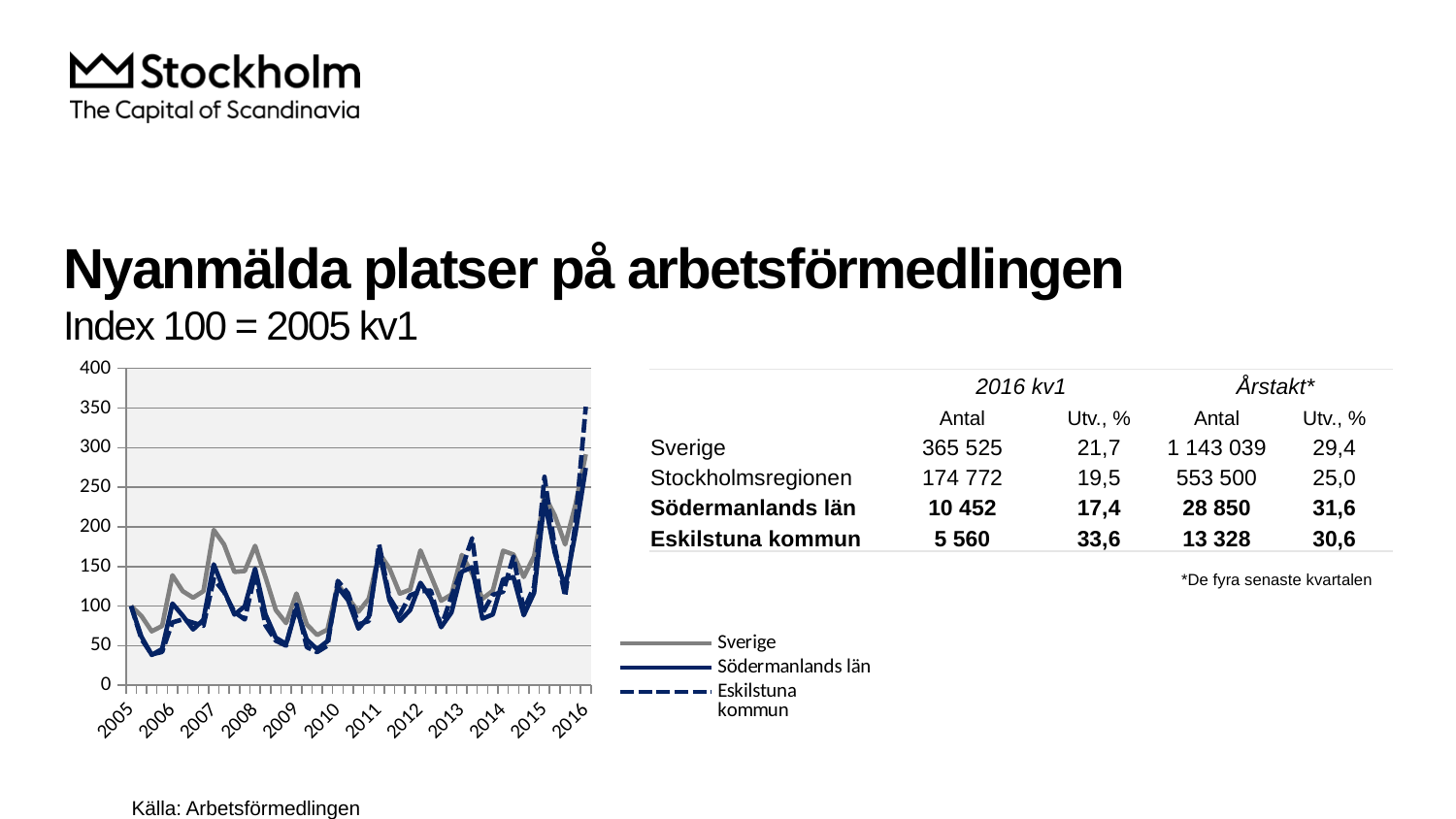

# Nyanmälda platser på arbetsförmedlingen Index 100 = 2005 kv1

### Chart

| Category | Sverige | Södermanlands län | Eskilstuna kommun |
|---|---|---|---|
| 2005 | 100.0 | 100.0 | 100.0 |
|  | 87.59206798866856 | 61.47584033613446 | 58.38077166350411 |
|  | 68.08043729800902 | 38.314075630252105 | 38.96268184693233 |
|  | 74.93117344292384 | 45.85084033613445 | 42.125237191650854 |
| 2006 | 138.83174400510714 | 103.17752100840336 | 79.38013915243516 |
|  | 118.82216813629654 | 87.89390756302521 | 83.11195445920305 |
|  | 110.56457726529148 | 70.45693277310924 | 78.93738140417457 |
|  | 118.80700634401309 | 82.72058823529412 | 75.14231499051233 |
| 2007 | 196.23109763396243 | 152.65231092436974 | 134.15559772296015 |
|  | 177.7616406655229 | 119.74789915966386 | 117.71030993042378 |
|  | 143.110561385309 | 89.23319327731093 | 92.40986717267552 |
|  | 144.2580696644456 | 99.63235294117648 | 83.1752055660974 |
| 2008 | 176.10820731755973 | 147.19012605042016 | 140.9867172675522 |
|  | 136.69472928220884 | 89.57457983193278 | 75.77482605945603 |
|  | 95.11550891752782 | 60.0577731092437 | 56.29348513598988 |
|  | 78.5684076128157 | 52.1796218487395 | 50.03162555344719 |
| 2009 | 115.82252723137694 | 96.58613445378151 | 102.15053763440861 |
|  | 76.80405378446315 | 57.720588235294116 | 48.19734345351044 |
|  | 63.551849339664045 | 45.509453781512605 | 41.935483870967744 |
|  | 70.27091728843314 | 55.69852941176471 | 50.03162555344719 |
| 2010 | 127.16913378286718 | 123.97584033613444 | 131.81530676786844 |
|  | 110.05226828392452 | 107.24789915966386 | 116.06578115117014 |
|  | 92.85879583449706 | 71.48109243697479 | 76.91334598355472 |
|  | 109.33966404660256 | 86.5546218487395 | 81.15117014547755 |
| 2011 | 166.97043450504728 | 169.85294117647058 | 177.92536369386465 |
|  | 147.60164385747916 | 107.66806722689076 | 110.87919038583176 |
|  | 115.68208115548816 | 81.22373949579831 | 89.37381404174573 |
|  | 120.76686749391534 | 94.98424369747899 | 113.59898798228969 |
| 2012 | 170.33794837010734 | 129.28046218487395 | 118.65907653383934 |
|  | 138.44711327454812 | 109.58508403361344 | 119.6078431372549 |
|  | 106.7446035989307 | 73.39810924369748 | 73.81404174573055 |
|  | 114.61357379403903 | 91.96428571428571 | 112.08096141682479 |
| 2013 | 164.49746638471052 | 143.48739495798318 | 146.93232131562303 |
|  | 141.2392770219048 | 148.94957983193277 | 185.70524984187222 |
|  | 109.10585324981048 | 84.1123949579832 | 90.955091714105 |
|  | 119.37836651637872 | 89.4170168067227 | 114.2314990512334 |
| 2014 | 169.9094282408331 | 133.77100840336135 | 118.02656546489563 |
|  | 165.0807963930894 | 136.50210084033614 | 162.4920936116382 |
|  | 136.7809121015042 | 88.4453781512605 | 95.12966476913346 |
|  | 163.0602880740534 | 116.78046218487394 | 124.85768500948767 |
| 2015 | 239.76299724693772 | 233.8497899159664 | 263.25110689437065 |
|  | 214.60559390336354 | 167.41071428571428 | 174.3200506008855 |
|  | 177.9076726648845 | 123.18802521008404 | 112.33396584440227 |
|  | 227.9344052986474 | 192.5420168067227 | 204.68058191018343 |
| 2016 | 291.68495391613135 | 274.47478991596637 | 351.67615433270083 |
|  | 2016 kv1 |  | Årstakt\* |  |
| --- | --- | --- | --- | --- |
|  | Antal | Utv., % | Antal | Utv., % |
| Sverige | 365 525 | 21,7 | 1 143 039 | 29,4 |
| Stockholmsregionen | 174 772 | 19,5 | 553 500 | 25,0 |
| Södermanlands län | 10 452 | 17,4 | 28 850 | 31,6 |
| Eskilstuna kommun | 5 560 | 33,6 | 13 328 | 30,6 |
*De fyra senaste kvartalen
Källa: Arbetsförmedlingen